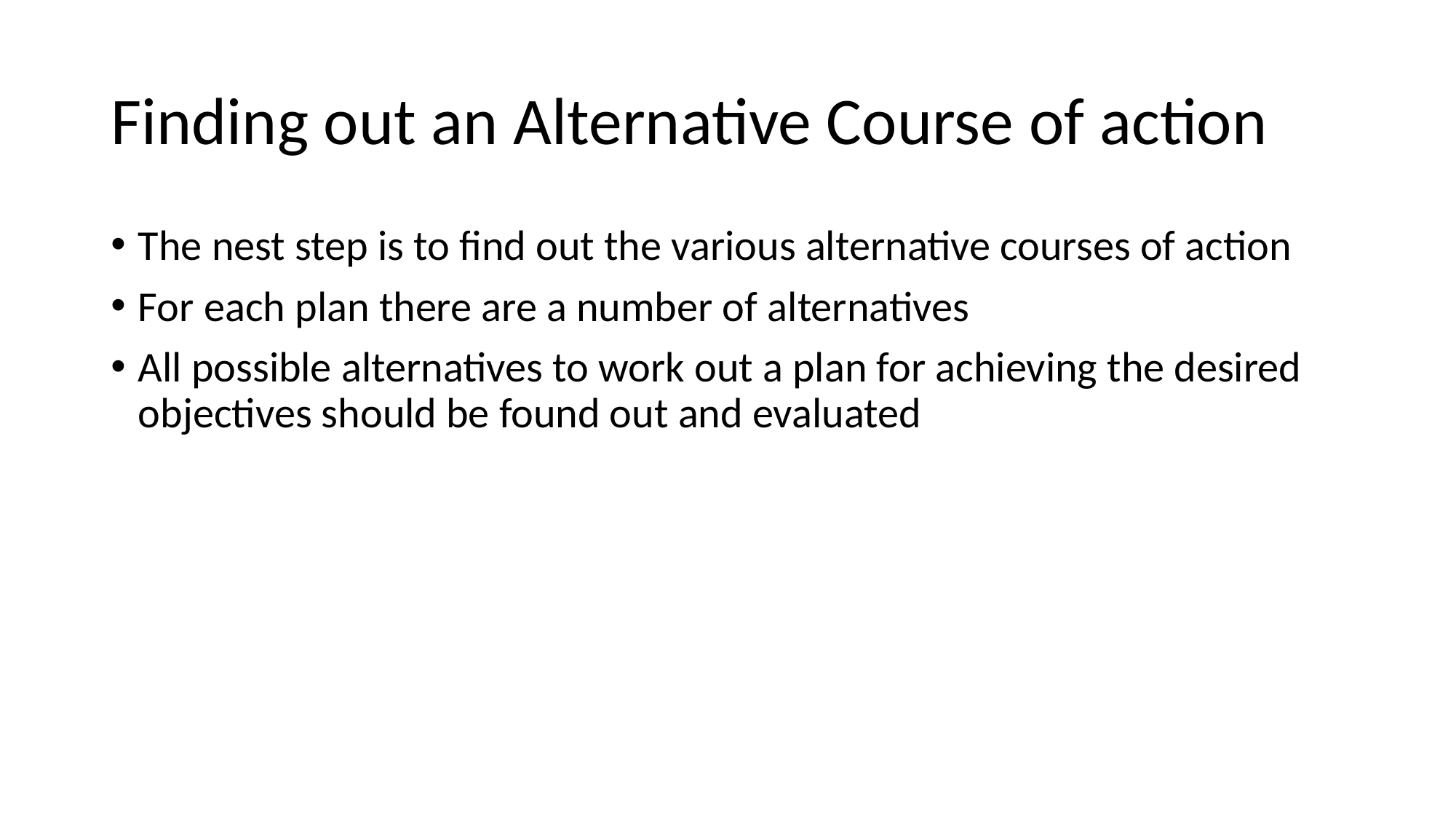

# Finding out an Alternative Course of action
The nest step is to find out the various alternative courses of action
For each plan there are a number of alternatives
All possible alternatives to work out a plan for achieving the desired objectives should be found out and evaluated